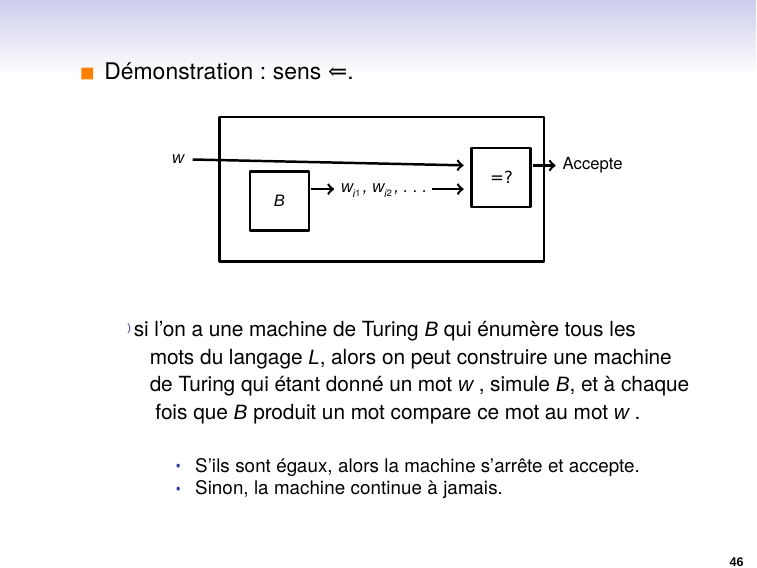

# Démonstration : sens ⇐.

w

Accepte
=?

wi1 , wi2 , . . .

B
) si l’on a une machine de Turing B qui énumère tous les  mots du langage L, alors on peut construire une machine  de Turing qui étant donné un mot w , simule B, et à chaque  fois que B produit un mot compare ce mot au mot w .

S’ils sont égaux, alors la machine s’arrête et accepte.
Sinon, la machine continue à jamais.
46